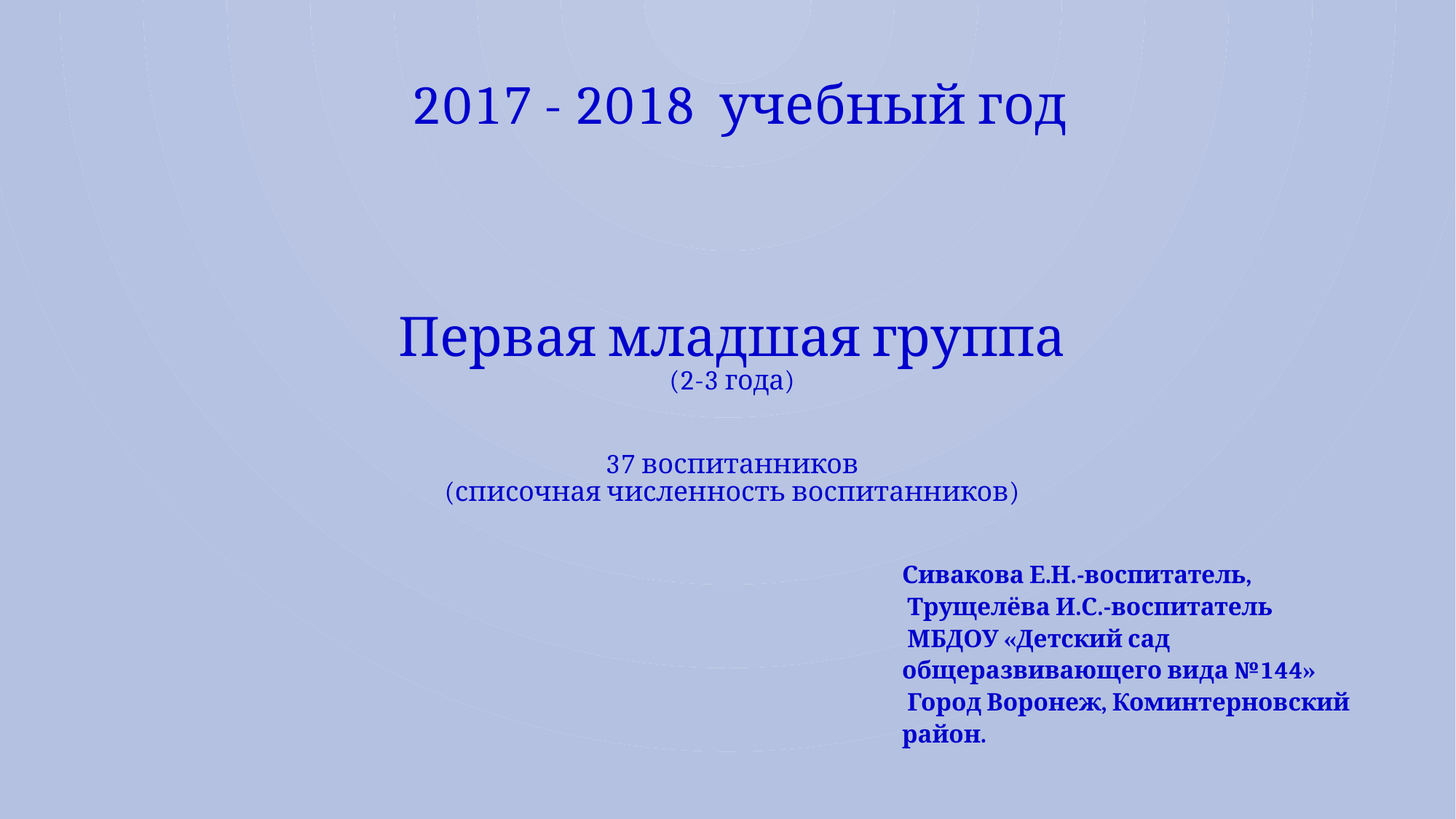

2017 - 2018  учебный год
# Первая младшая группа (2-3 года) 37 воспитанников (списочная численность воспитанников)

Сивакова Е.Н.-воспитатель,
 Трущелёва И.С.-воспитатель
 МБДОУ «Детский сад общеразвивающего вида №144»
 Город Воронеж, Коминтерновский район.